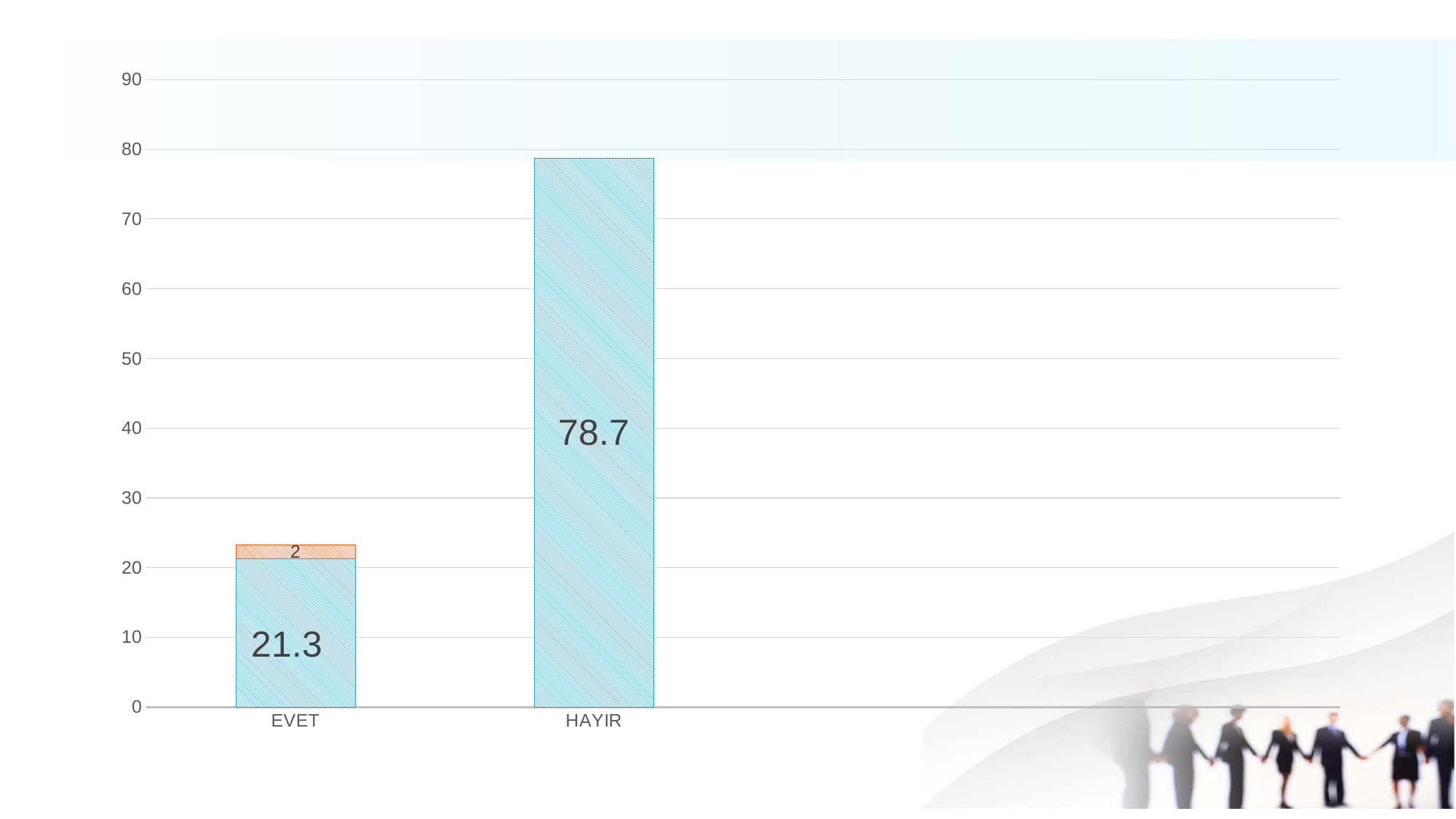

### Chart

| Category | Seri 1 | Seri 2 | Seri 3 |
|---|---|---|---|
| EVET | 21.3 | None | 2.0 |
| HAYIR | 78.7 | None | None |